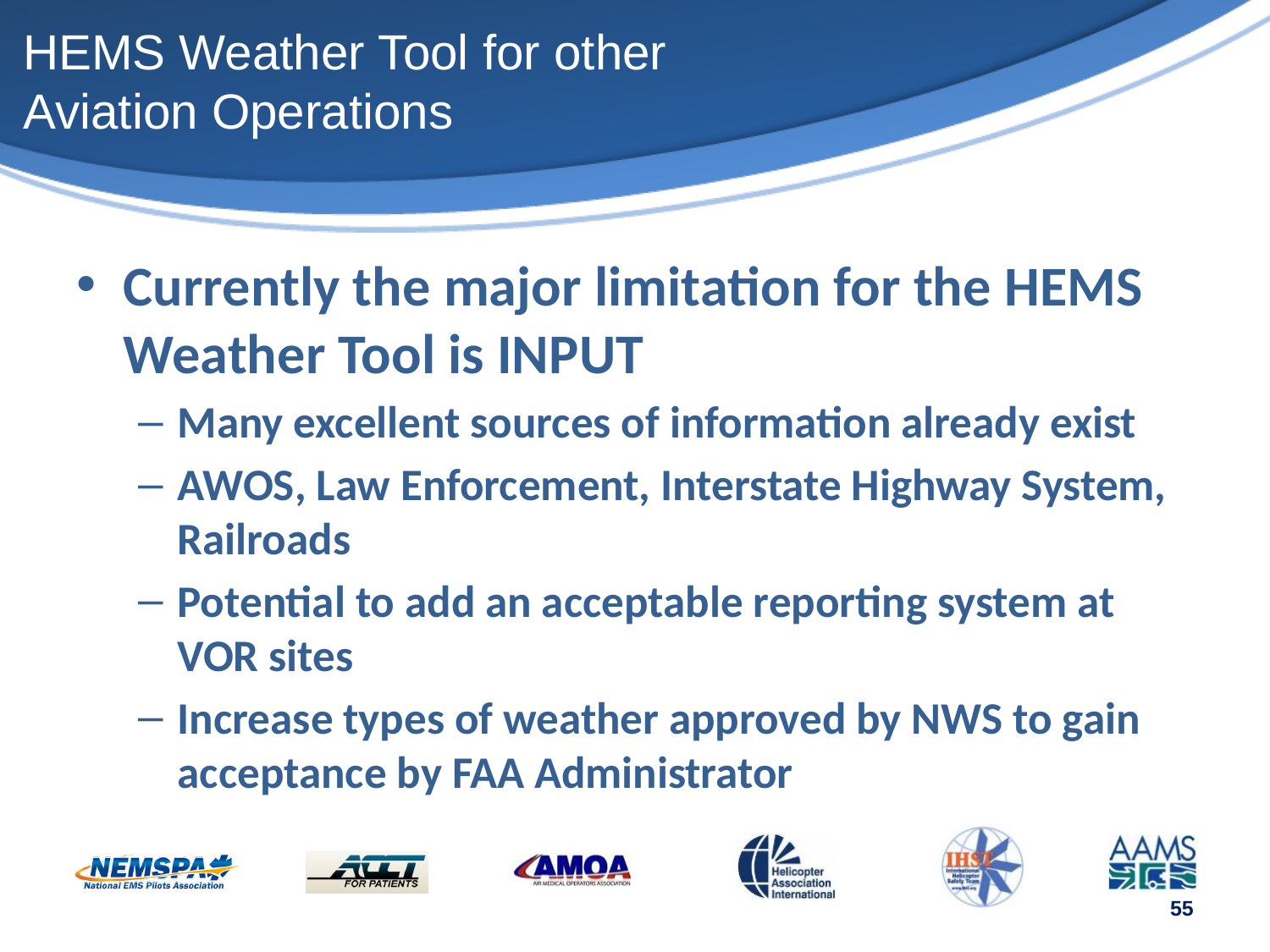

# HEMS Weather Tool for other Aviation Operations
Currently the major limitation for the HEMS Weather Tool is INPUT
Many excellent sources of information already exist
AWOS, Law Enforcement, Interstate Highway System, Railroads
Potential to add an acceptable reporting system at VOR sites
Increase types of weather approved by NWS to gain acceptance by FAA Administrator

55